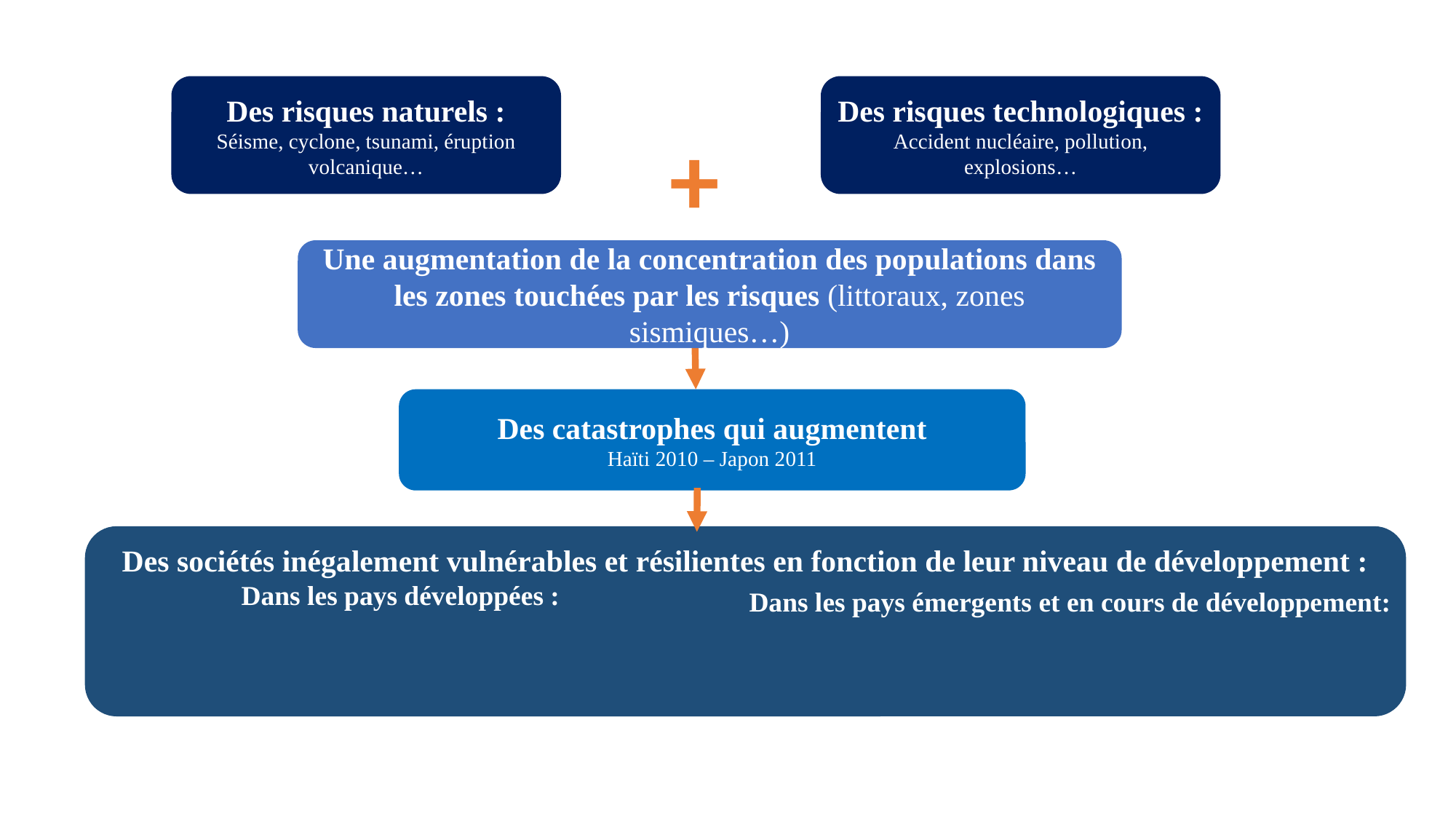

Des risques naturels :
Séisme, cyclone, tsunami, éruption volcanique…
Des risques technologiques :
Accident nucléaire, pollution, explosions…
Des risques naturels
Des risques technologiques
+
Une augmentation de la concentration des populations dans les zones touchées par les risques (littoraux, zones sismiques…)
Des catastrophes qui augmentent
Haïti 2010 – Japon 2011
Des sociétés inégalement vulnérables et résilientes en fonction de leur niveau de développement :

Dans les pays développées :
Dans les pays émergents et en cours de développement: